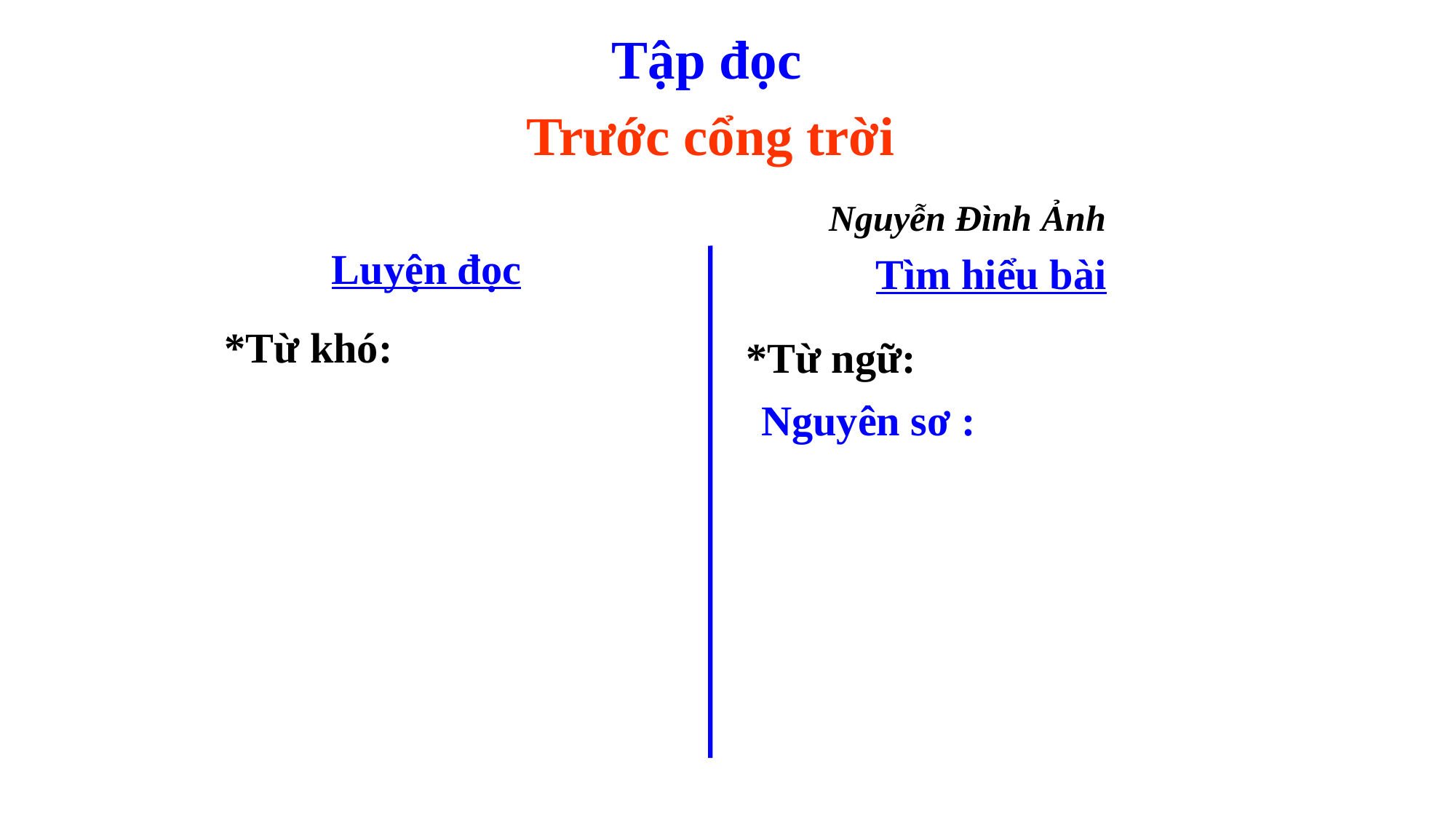

Tập đọc
Trước cổng trời
Nguyễn Đình Ảnh
Luyện đọc
Tìm hiểu bài

*Từ khó:
*Từ ngữ:
 Nguyên sơ :